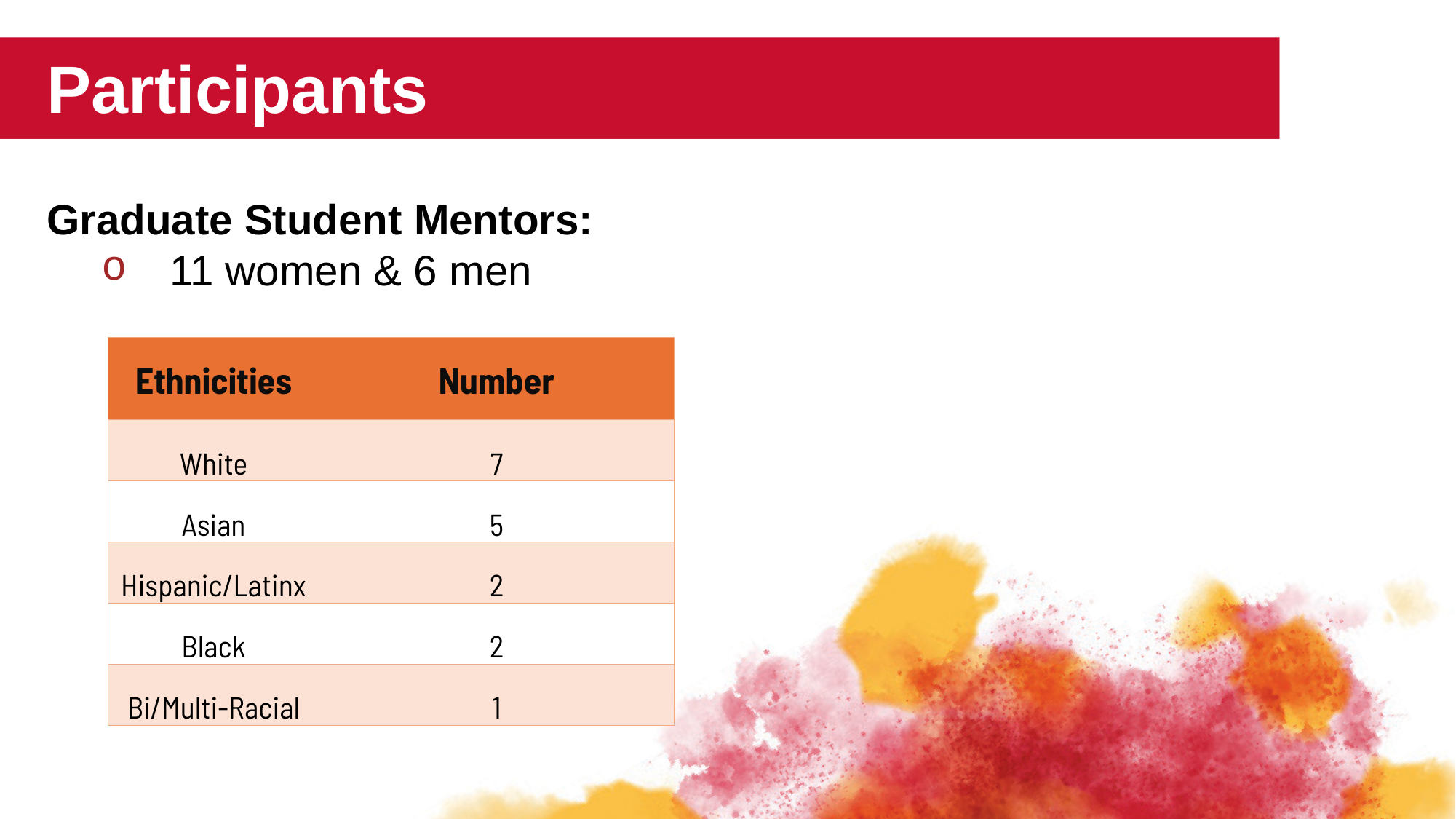

Participants
Graduate Student Mentors:
11 women & 6 men

| Ethnicities | Number |
| --- | --- |
| White | 7 |
| Asian | 5 |
| Hispanic/Latinx | 2 |
| Black | 2 |
| Bi/Multi-Racial | 1 |